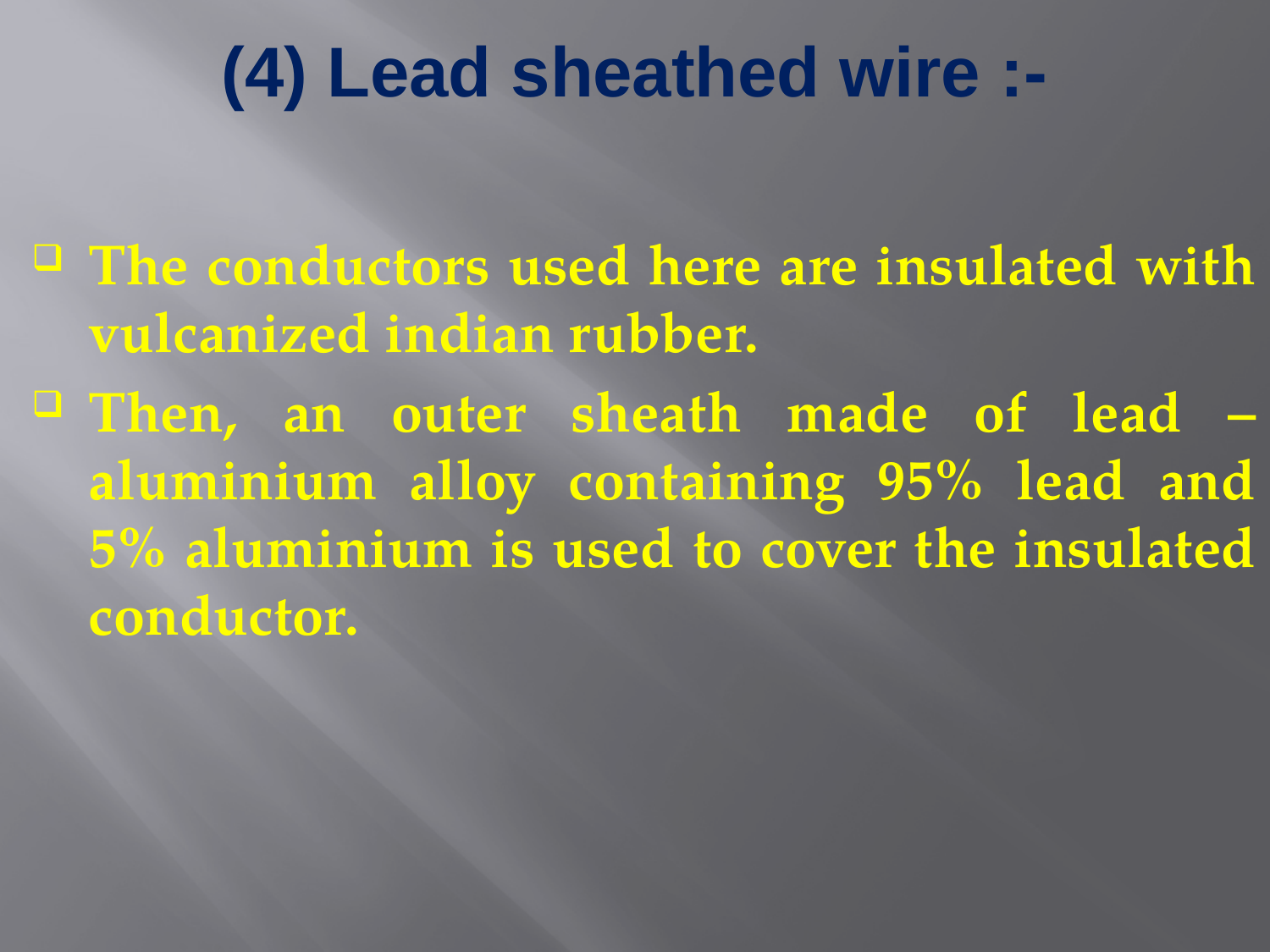

# (4) Lead sheathed wire :-
The conductors used here are insulated with vulcanized indian rubber.
Then, an outer sheath made of lead – aluminium alloy containing 95% lead and 5% aluminium is used to cover the insulated conductor.